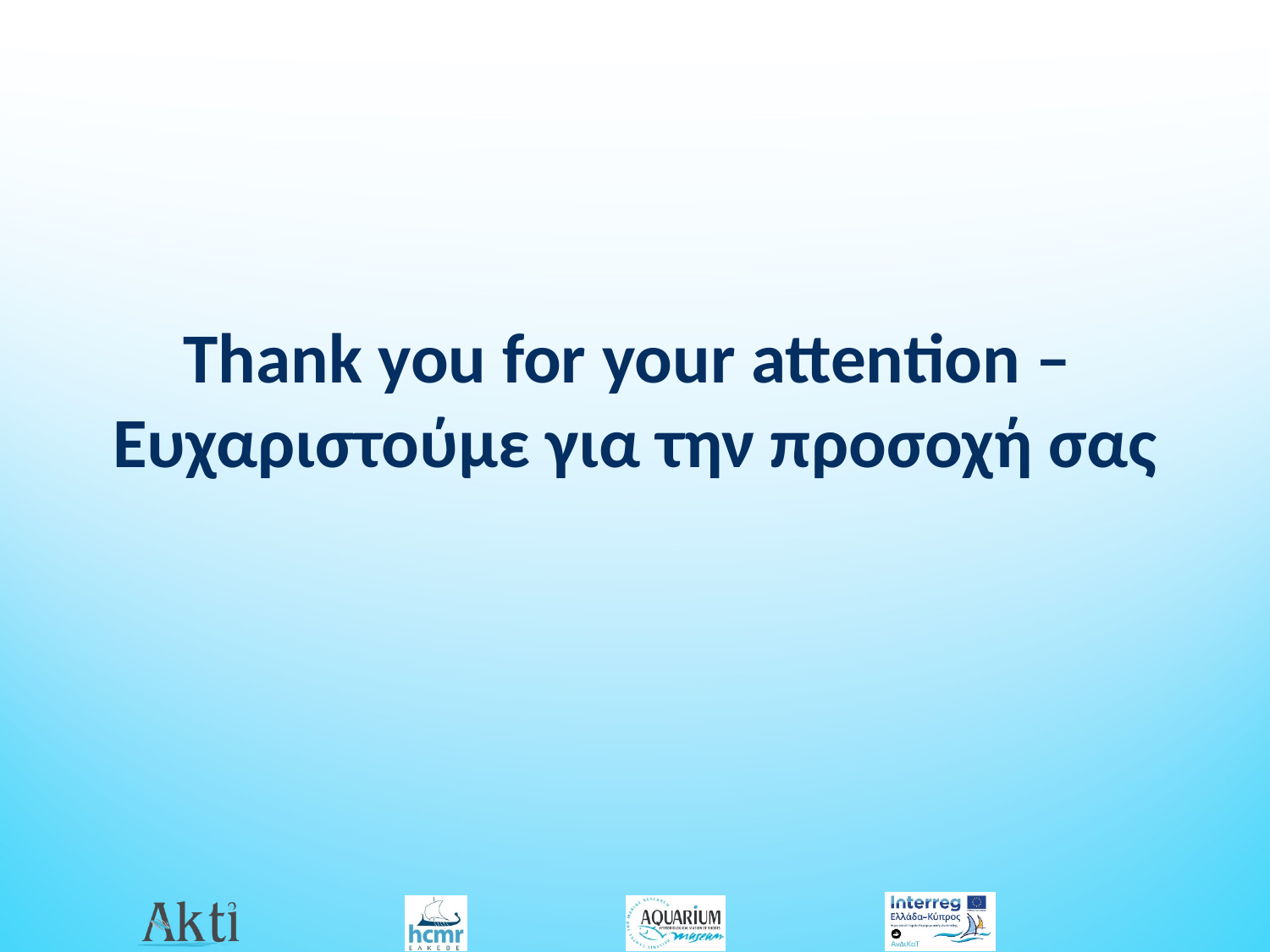

Thank you for your attention –
Ευχαριστούμε για την προσοχή σας